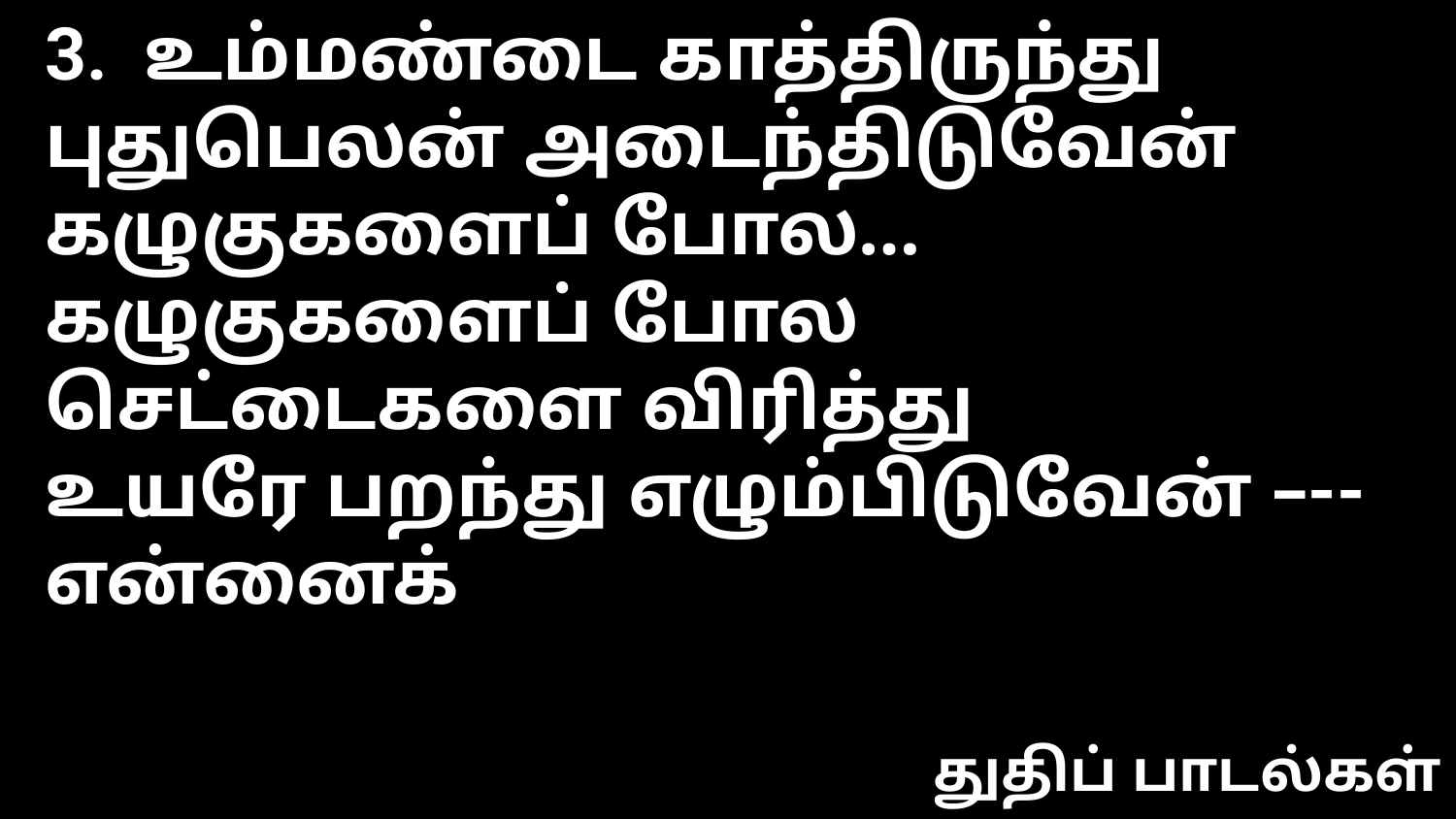

3.  உம்மண்டை காத்திருந்து புதுபெலன் அடைந்திடுவேன்
கழுகுகளைப் போல…
கழுகுகளைப் போல செட்டைகளை விரித்து
உயரே பறந்து எழும்பிடுவேன் –-- என்னைக்

துதிப் பாடல்கள்